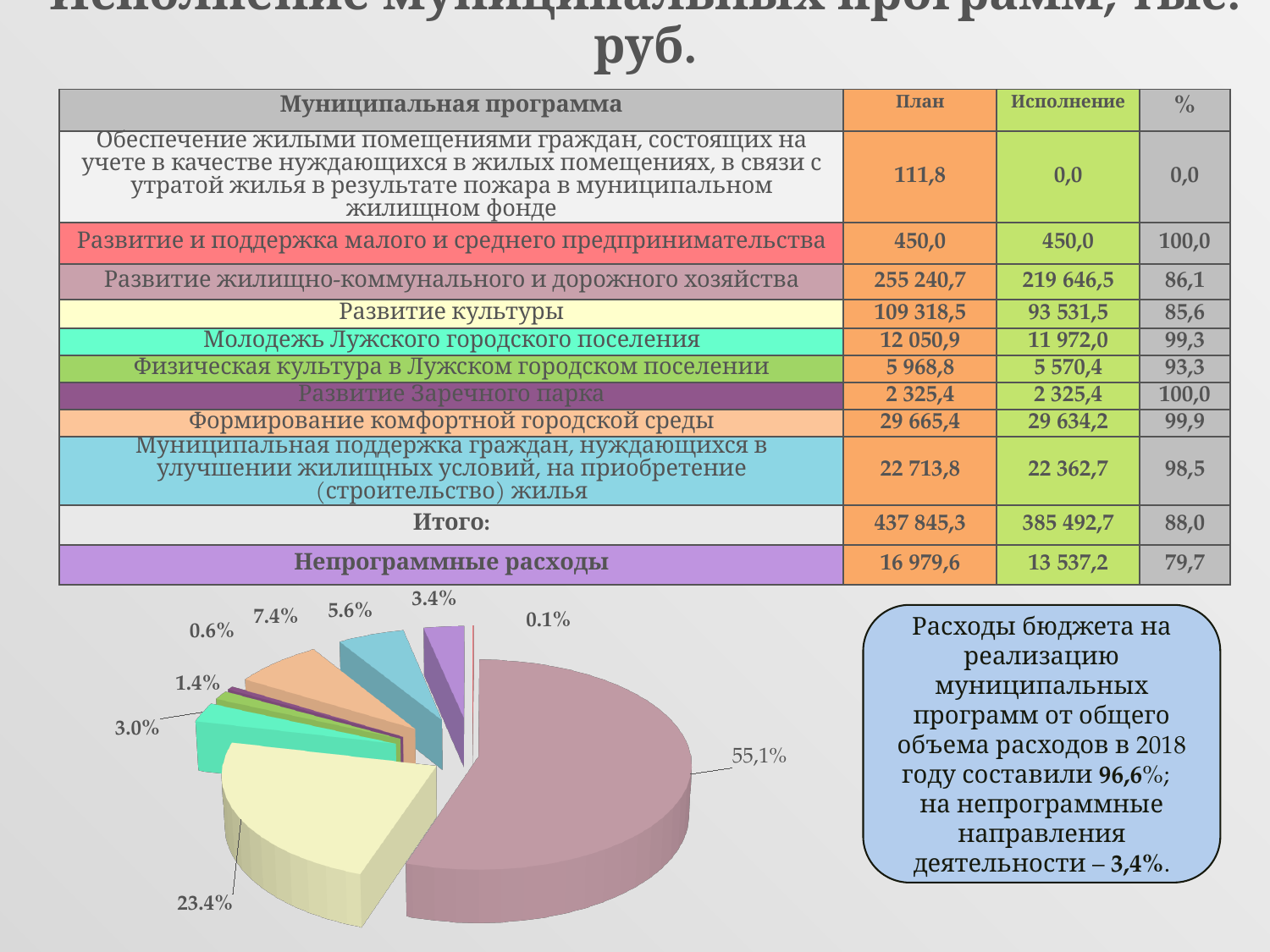

# Исполнение муниципальных программ, тыс. руб.
| Муниципальная программа | План | Исполнение | % |
| --- | --- | --- | --- |
| Обеспечение жилыми помещениями граждан, состоящих на учете в качестве нуждающихся в жилых помещениях, в связи с утратой жилья в результате пожара в муниципальном жилищном фонде | 111,8 | 0,0 | 0,0 |
| Развитие и поддержка малого и среднего предпринимательства | 450,0 | 450,0 | 100,0 |
| Развитие жилищно-коммунального и дорожного хозяйства | 255 240,7 | 219 646,5 | 86,1 |
| Развитие культуры | 109 318,5 | 93 531,5 | 85,6 |
| Молодежь Лужского городского поселения | 12 050,9 | 11 972,0 | 99,3 |
| Физическая культура в Лужском городском поселении | 5 968,8 | 5 570,4 | 93,3 |
| Развитие Заречного парка | 2 325,4 | 2 325,4 | 100,0 |
| Формирование комфортной городской среды | 29 665,4 | 29 634,2 | 99,9 |
| Муниципальная поддержка граждан, нуждающихся в улучшении жилищных условий, на приобретение (строительство) жилья | 22 713,8 | 22 362,7 | 98,5 |
| Итого: | 437 845,3 | 385 492,7 | 88,0 |
| Непрограммные расходы | 16 979,6 | 13 537,2 | 79,7 |

[unsupported chart]

Расходы бюджета на реализацию муниципальных программ от общего объема расходов в 2018 году составили 96,6%;
на непрограммные направления деятельности – 3,4%.